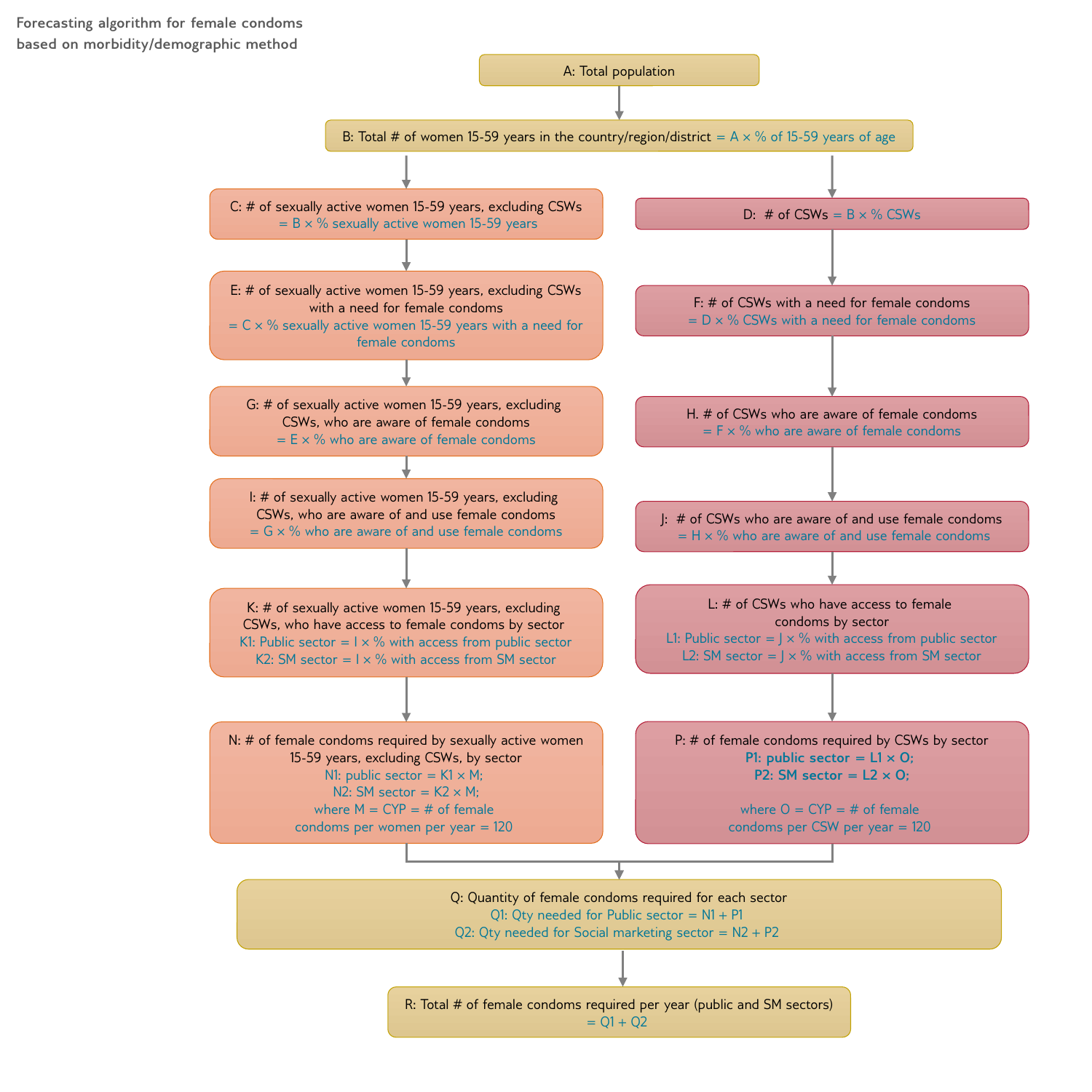

Forecasting algorithm for female condoms based on morbidity/demographic method
A: Total population
B: Total # of women 15-59 years in the country/region/district = A × % of 15-59 years of age
C: # of sexually active women 15-59 years, excluding CSWs
 = B × % sexually active women 15-59 years
D:  # of CSWs = B × % CSWs
E: # of sexually active women 15-59 years, excluding CSWs with a need for female condoms
= C × % sexually active women 15-59 years with a need for female condoms
F: # of CSWs with a need for female condoms
= D × % CSWs with a need for female condoms
G: # of sexually active women 15-59 years, excluding
CSWs, who are aware of female condoms
= E × % who are aware of female condoms
H. # of CSWs who are aware of female condoms
= F × % who are aware of female condoms
I: # of sexually active women 15-59 years, excluding
CSWs, who are aware of and use female condoms
= G × % who are aware of and use female condoms
J:  # of CSWs who are aware of and use female condoms
 = H × % who are aware of and use female condoms
L: # of CSWs who have access to female
condoms by sector
L1: Public sector = J × % with access from public sector
L2: SM sector = J × % with access from SM sector
K: # of sexually active women 15-59 years, excluding
CSWs, who have access to female condoms by sector
K1: Public sector = I × % with access from public sector
K2: SM sector = I × % with access from SM sector
N: # of female condoms required by sexually active women 15-59 years, excluding CSWs, by sector
N1: public sector = K1 × M;
N2: SM sector = K2 × M;
where M = CYP = # of female
condoms per women per year = 120
P: # of female condoms required by CSWs by sector
P1: public sector = L1 × O;
P2: SM sector = L2 × O;

where O = CYP = # of female
condoms per CSW per year = 120
Q: Quantity of female condoms required for each sector
Q1: Qty needed for Public sector = N1 + P1
 Q2: Qty needed for Social marketing sector = N2 + P2
R: Total # of female condoms required per year (public and SM sectors)
= Q1 + Q2